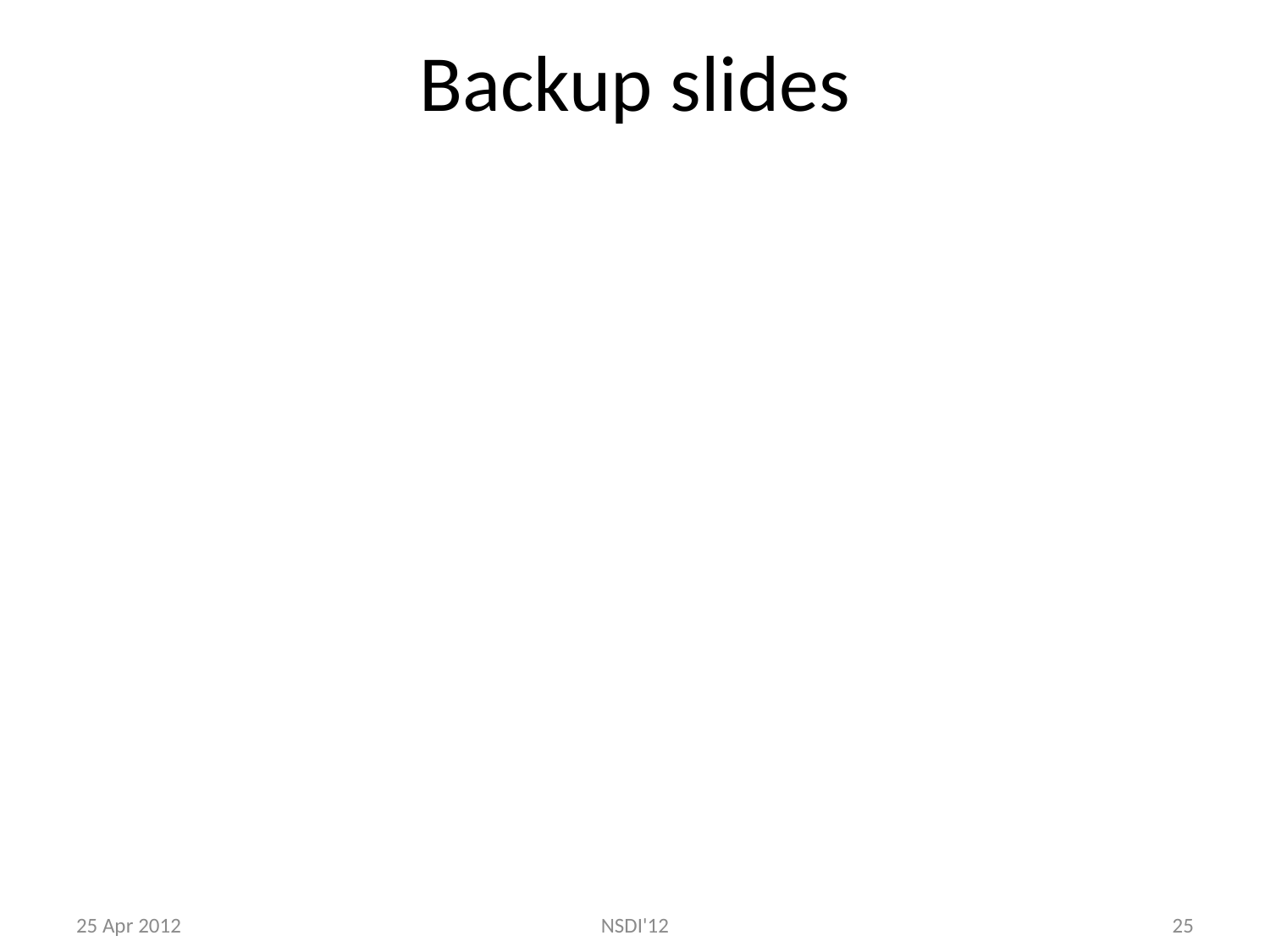

# Backup slides
25 Apr 2012
NSDI'12
25